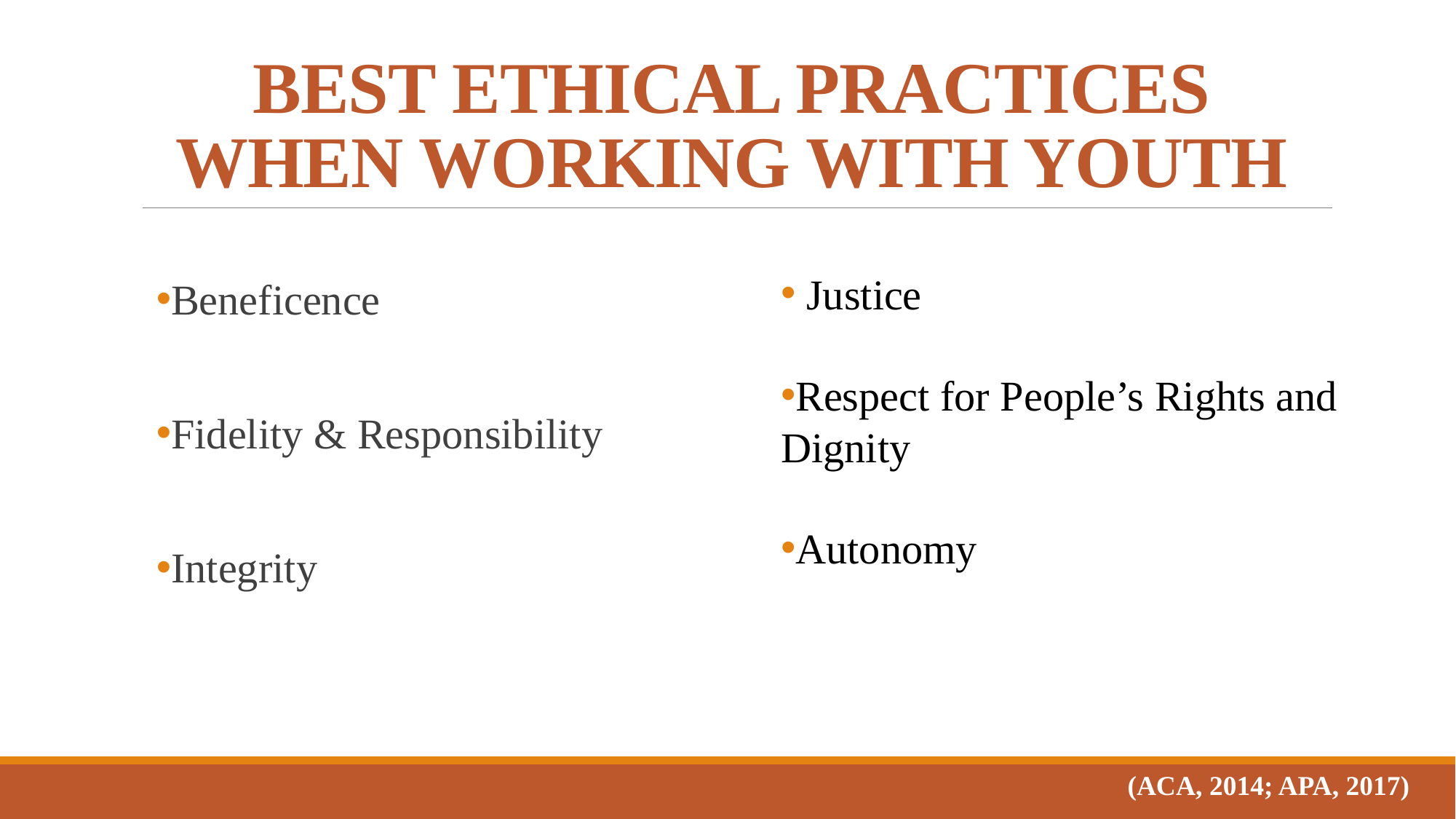

# BEST ETHICAL PRACTICES WHEN WORKING WITH YOUTH
 Justice

Respect for People’s Rights and Dignity

Autonomy
Beneficence

Fidelity & Responsibility

Integrity

(ACA, 2014; APA, 2017)